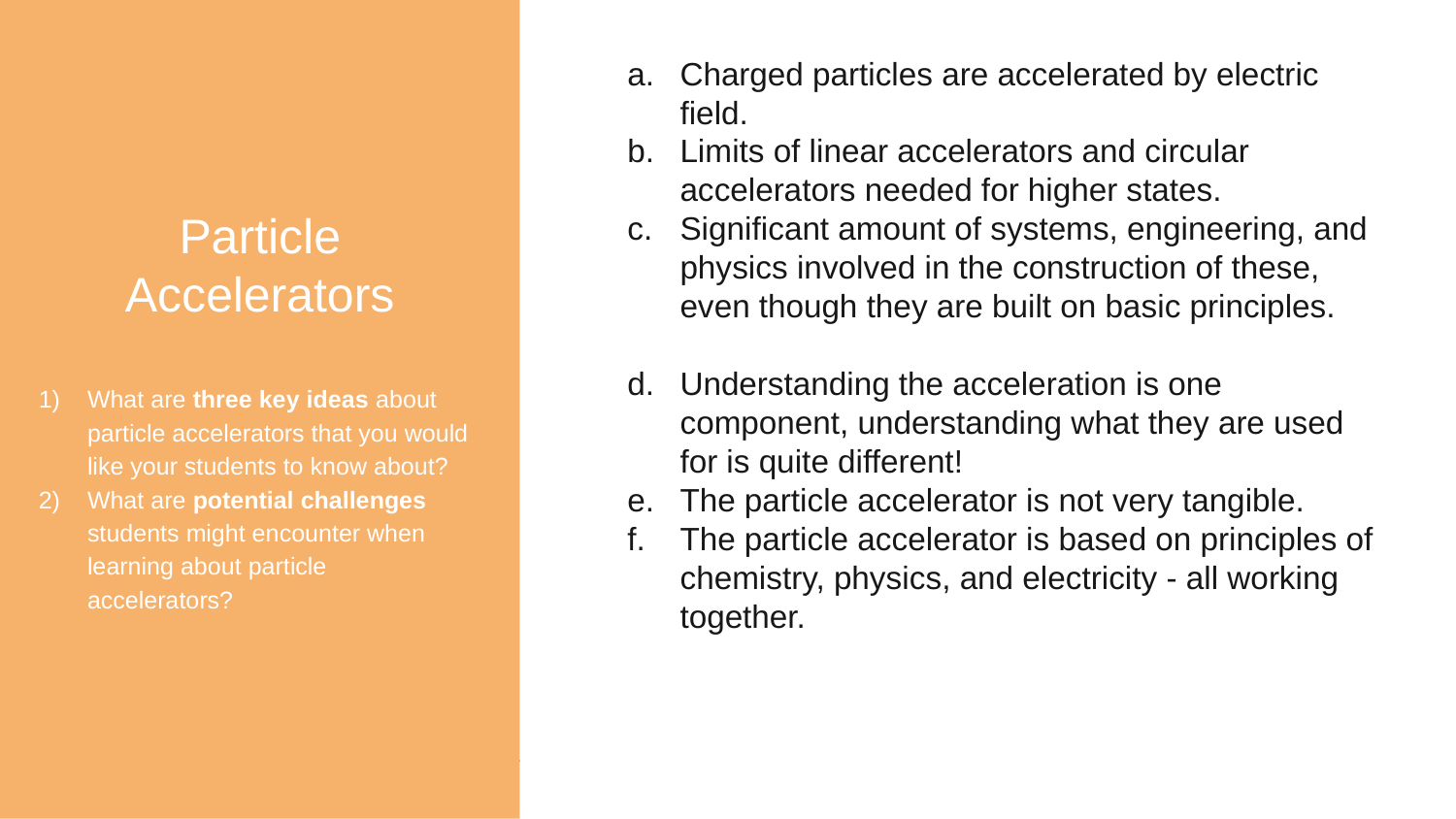

Particle Accelerators

What are three key ideas about particle accelerators that you would like your students to know about?
What are potential challenges students might encounter when learning about particle accelerators?

Charged particles are accelerated by electric field.
Limits of linear accelerators and circular accelerators needed for higher states.
Significant amount of systems, engineering, and physics involved in the construction of these, even though they are built on basic principles.

Understanding the acceleration is one component, understanding what they are used for is quite different!
The particle accelerator is not very tangible.
The particle accelerator is based on principles of chemistry, physics, and electricity - all working together.